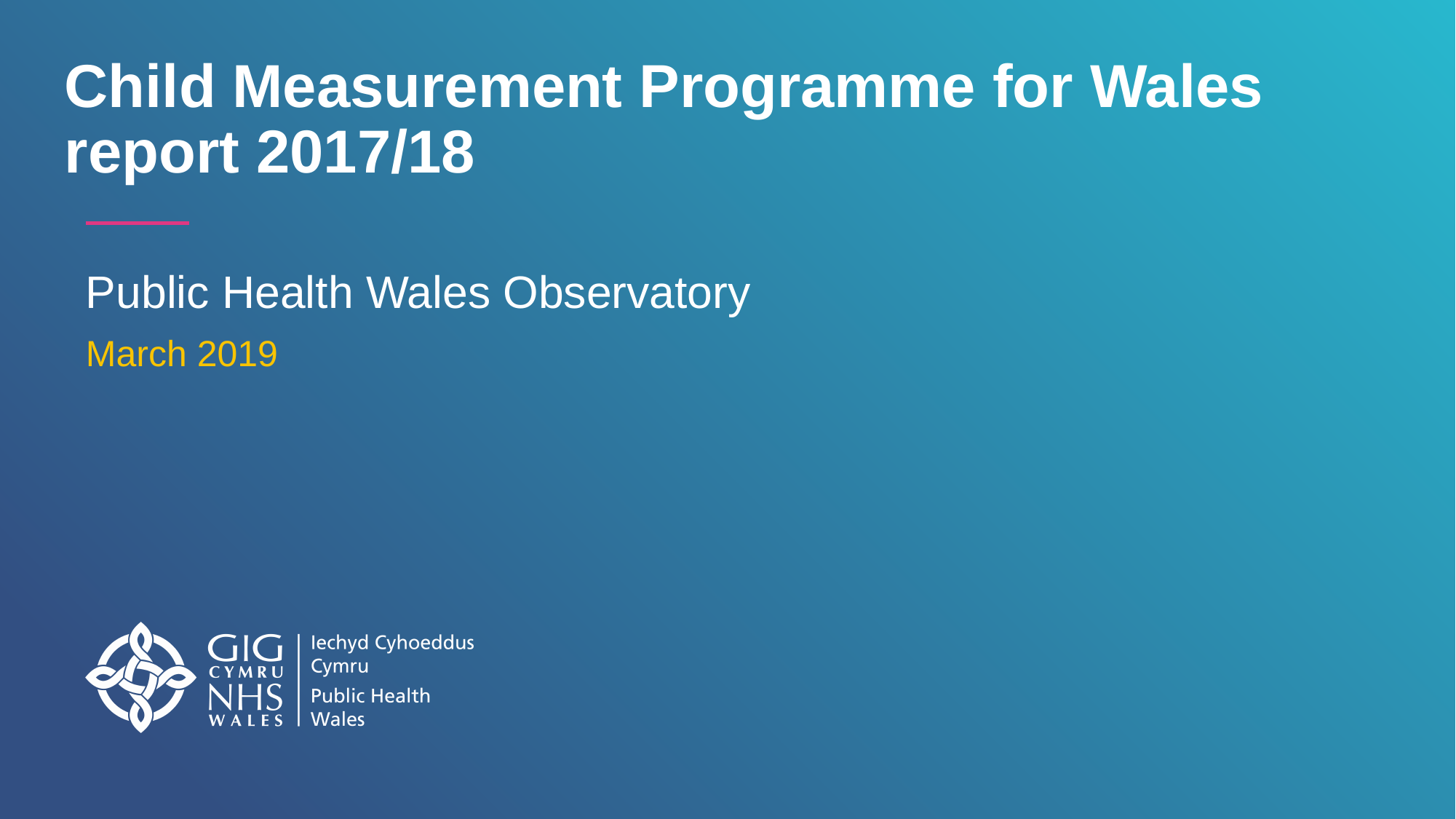

# Child Measurement Programme for Wales report 2017/18
Public Health Wales Observatory
March 2019